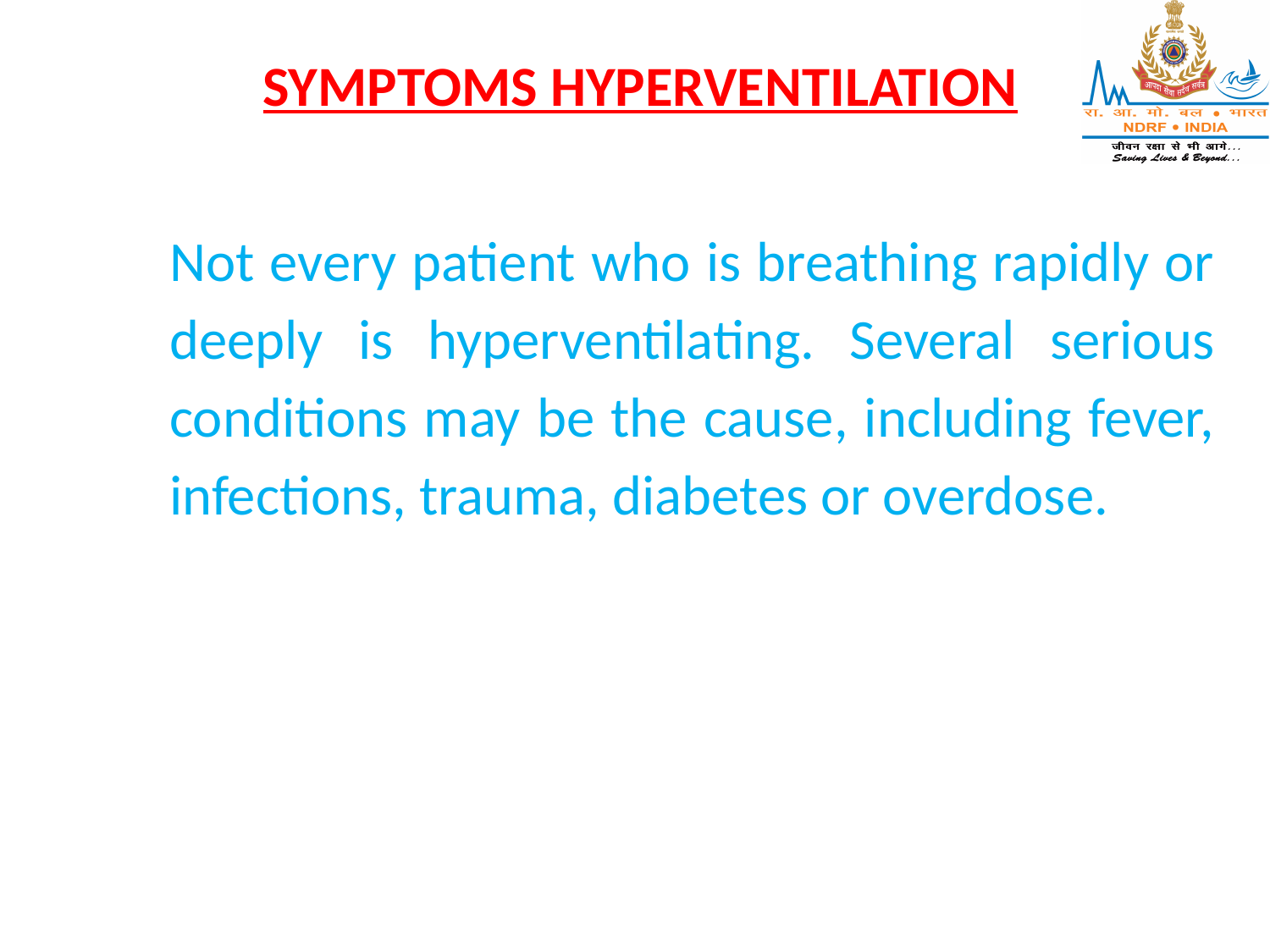

SYMPTOMS HYPERVENTILATION
Not every patient who is breathing rapidly or deeply is hyperventilating. Several serious conditions may be the cause, including fever, infections, trauma, diabetes or overdose.